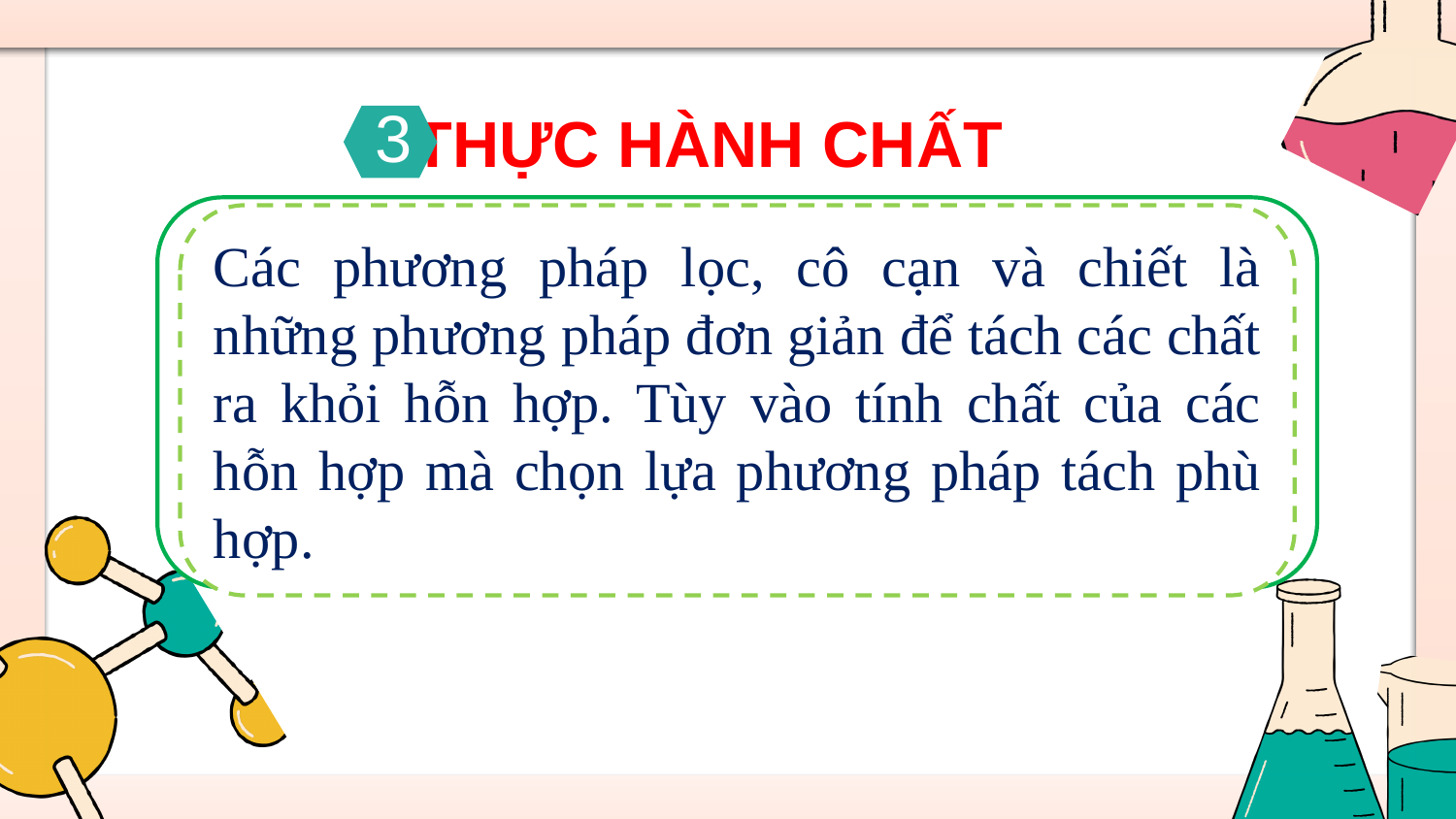

3

THỰC HÀNH CHẤT

Các phương pháp lọc, cô cạn và chiết là những phương pháp đơn giản để tách các chất ra khỏi hỗn hợp. Tùy vào tính chất của các hỗn hợp mà chọn lựa phương pháp tách phù hợp.